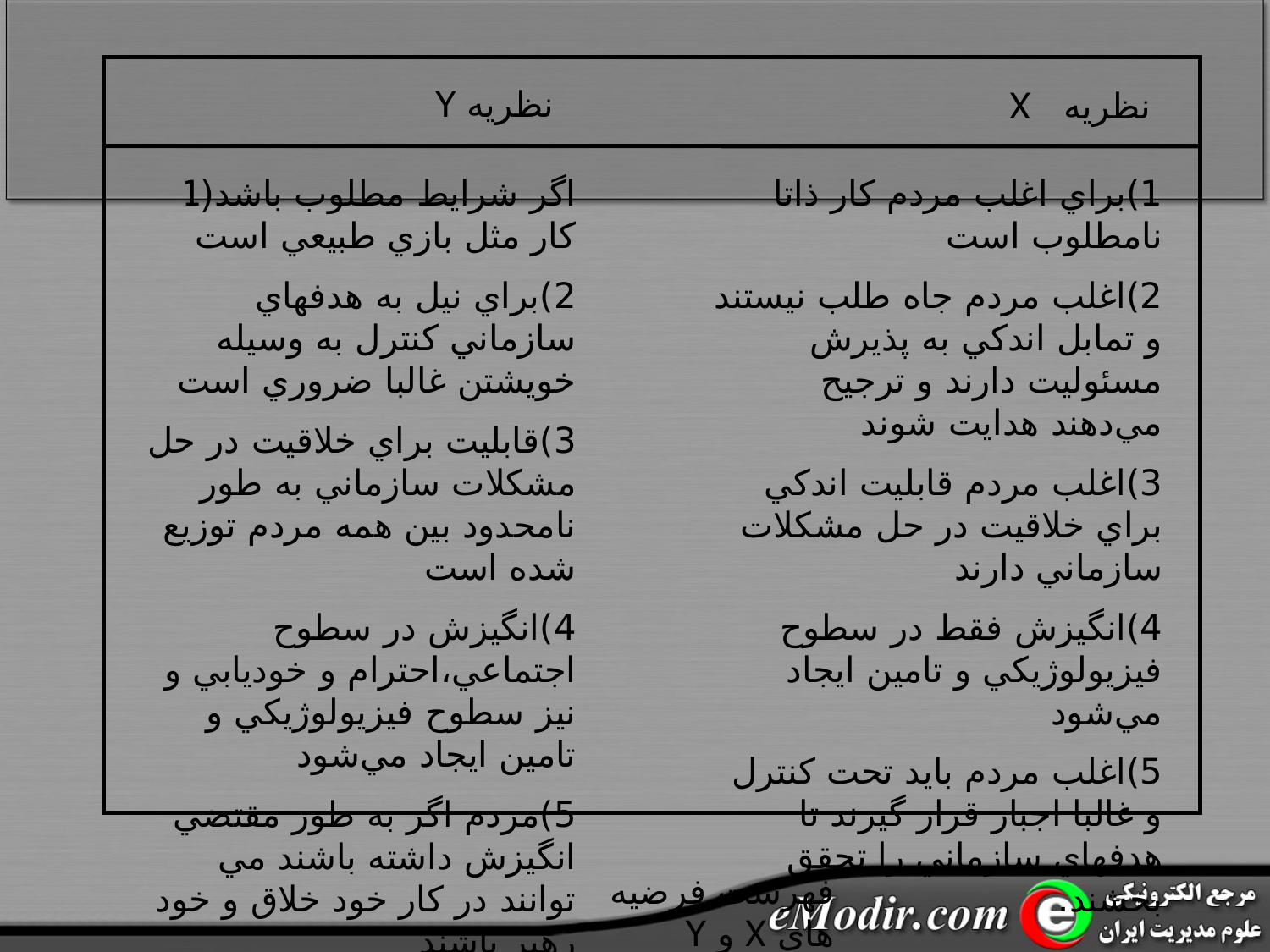

نظريه Y
نظريه   X

1)اگر شرايط مطلوب باشد کار مثل بازي طبيعي است
2)براي نيل به هدفهاي سازماني کنترل به وسيله خويشتن غالبا ضروري است
3)قابليت براي خلاقيت در حل مشکلات سازماني به طور نامحدود بين همه مردم توزيع شده است
4)انگيزش در سطوح اجتماعي،احترام و خوديابي و نيز سطوح فيزيولوژيکي و تامين ايجاد مي‌شود
5)مردم اگر به طور مقتضي انگيزش داشته باشند مي توانند در کار خود خلاق و خود رهبر باشند
1)براي اغلب مردم کار ذاتا نامطلوب است
2)اغلب مردم جاه طلب نيستند و تمابل اندکي به پذيرش مسئوليت دارند و ترجيح مي‌دهند هدايت شوند
3)اغلب مردم قابليت اندکي براي خلاقيت در حل مشکلات سازماني دارند
4)انگيزش فقط در سطوح فيزيولوژيکي و تامين ايجاد مي‌شود
5)اغلب مردم بايد تحت کنترل و غالبا اجبار قرار گيرند تا هدفهاي سازماني را تحقق بخشند.
فهرست فرضيه هاي X و Y